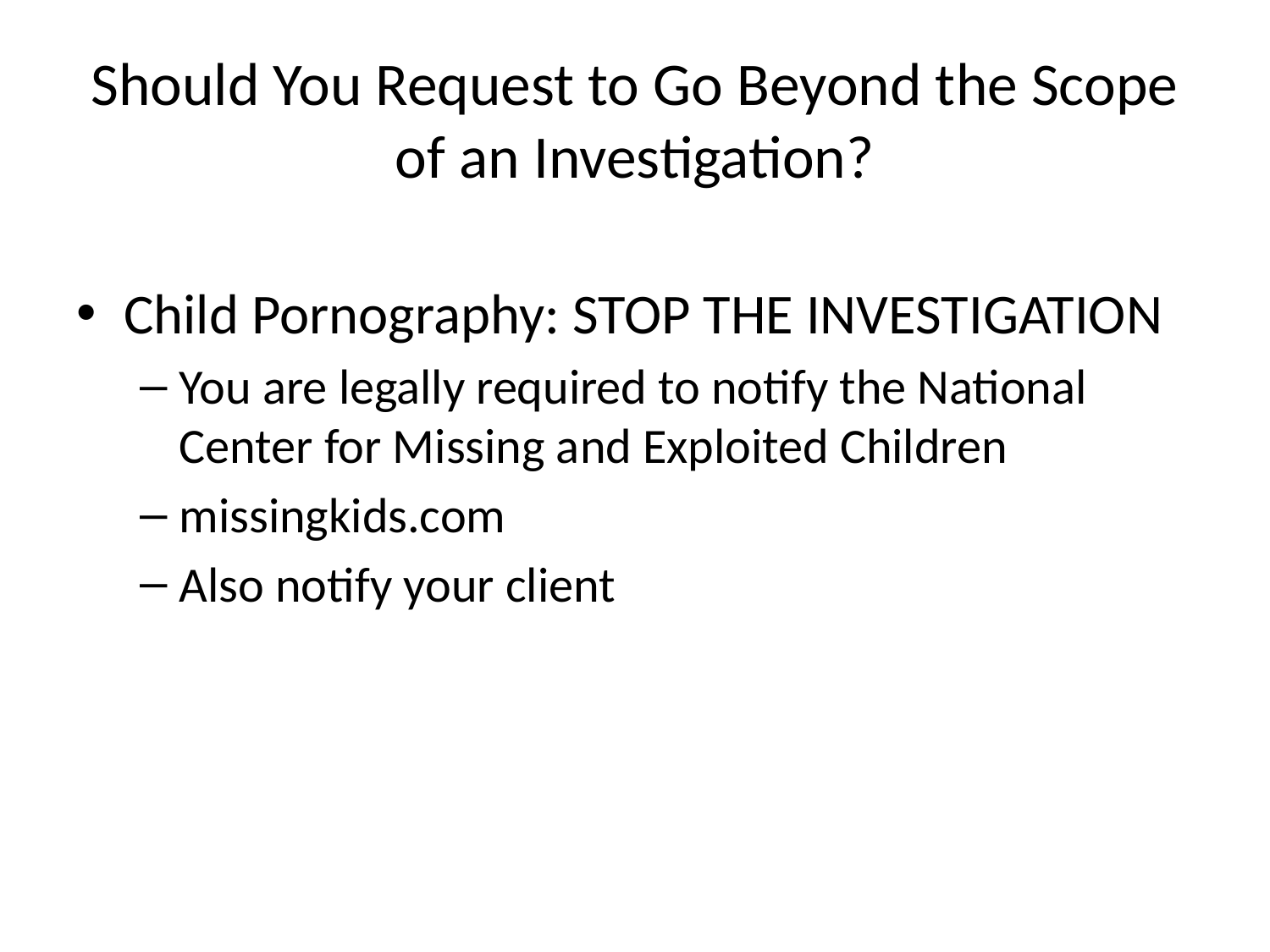

# Should You Request to Go Beyond the Scope of an Investigation?
Child Pornography: STOP THE INVESTIGATION
You are legally required to notify the National Center for Missing and Exploited Children
missingkids.com
Also notify your client